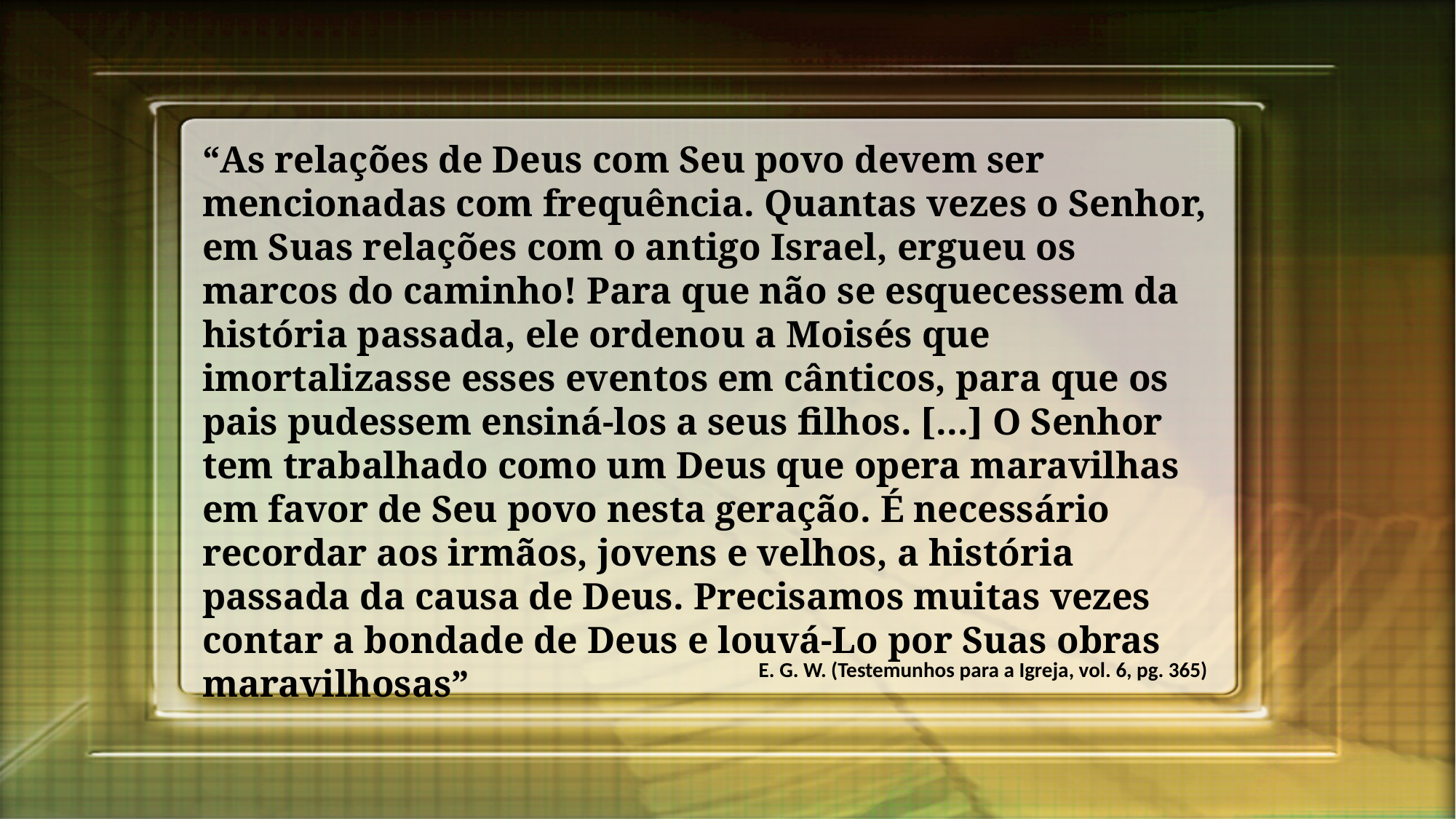

“As relações de Deus com Seu povo devem ser mencionadas com frequência. Quantas vezes o Senhor, em Suas relações com o antigo Israel, ergueu os marcos do caminho! Para que não se esquecessem da história passada, ele ordenou a Moisés que imortalizasse esses eventos em cânticos, para que os pais pudessem ensiná-los a seus filhos. [...] O Senhor tem trabalhado como um Deus que opera maravilhas em favor de Seu povo nesta geração. É necessário recordar aos irmãos, jovens e velhos, a história passada da causa de Deus. Precisamos muitas vezes contar a bondade de Deus e louvá-Lo por Suas obras maravilhosas”
E. G. W. (Testemunhos para a Igreja, vol. 6, pg. 365)